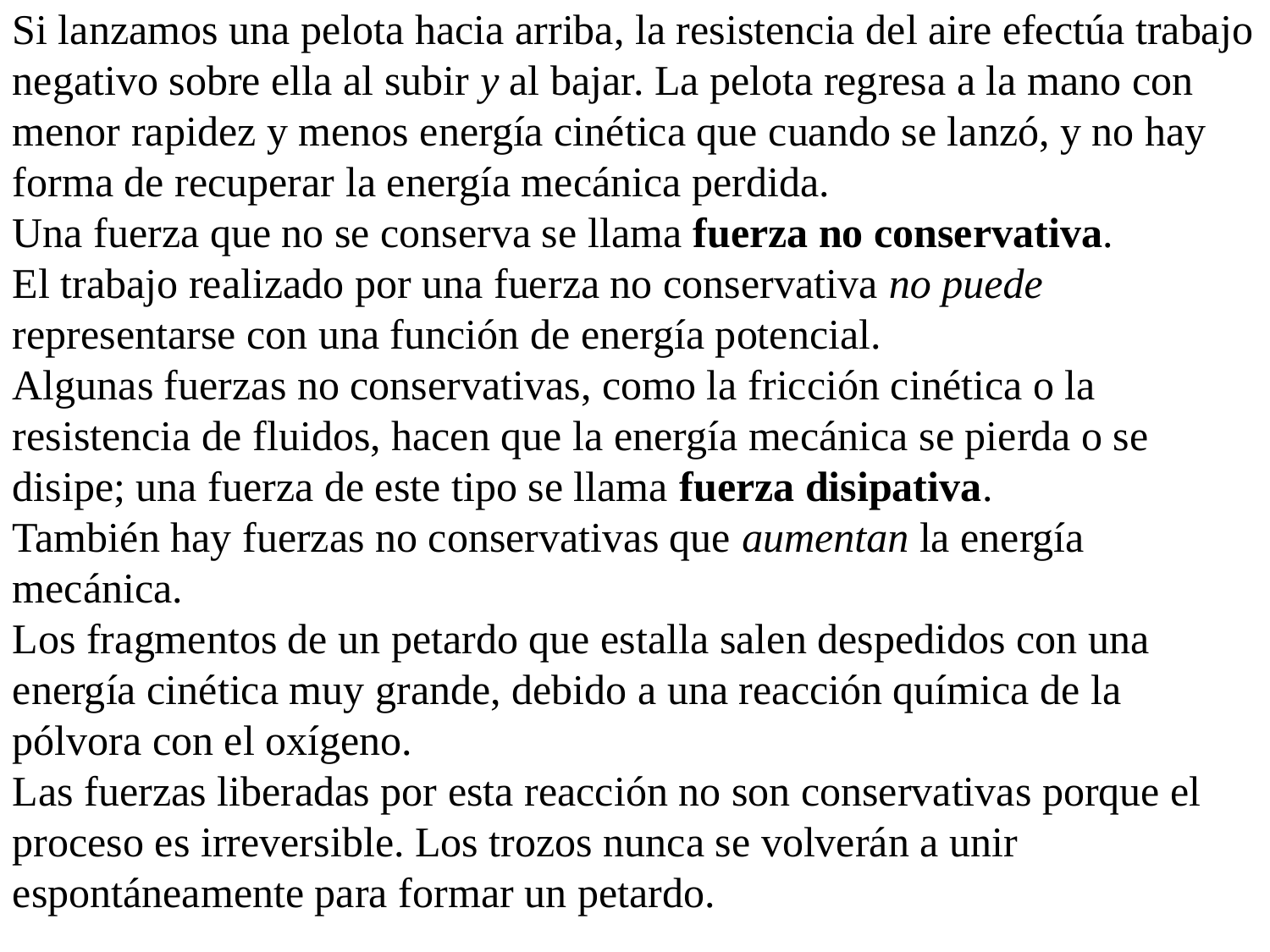

Si lanzamos una pelota hacia arriba, la resistencia del aire efectúa trabajo
negativo sobre ella al subir y al bajar. La pelota regresa a la mano con menor rapidez y menos energía cinética que cuando se lanzó, y no hay forma de recuperar la energía mecánica perdida.
Una fuerza que no se conserva se llama fuerza no conservativa.
El trabajo realizado por una fuerza no conservativa no puede representarse con una función de energía potencial.
Algunas fuerzas no conservativas, como la fricción cinética o la resistencia de fluidos, hacen que la energía mecánica se pierda o se disipe; una fuerza de este tipo se llama fuerza disipativa.
También hay fuerzas no conservativas que aumentan la energía mecánica.
Los fragmentos de un petardo que estalla salen despedidos con una energía cinética muy grande, debido a una reacción química de la pólvora con el oxígeno.
Las fuerzas liberadas por esta reacción no son conservativas porque el proceso es irreversible. Los trozos nunca se volverán a unir espontáneamente para formar un petardo.